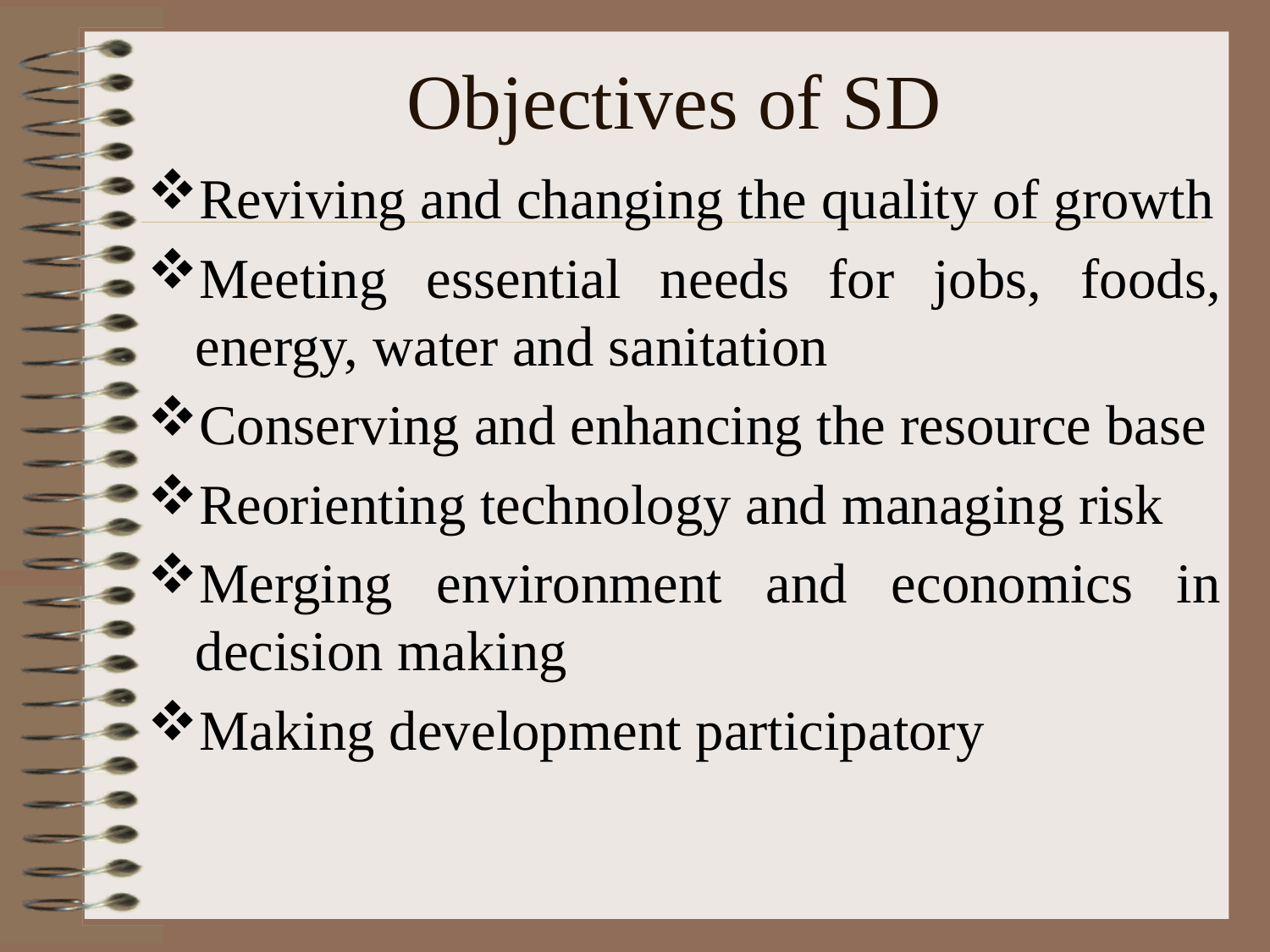

# Objectives of SD
Reviving and changing the quality of growth
Meeting essential needs for jobs, foods, energy, water and sanitation
Conserving and enhancing the resource base
Reorienting technology and managing risk
Merging environment and economics in decision making
Making development participatory